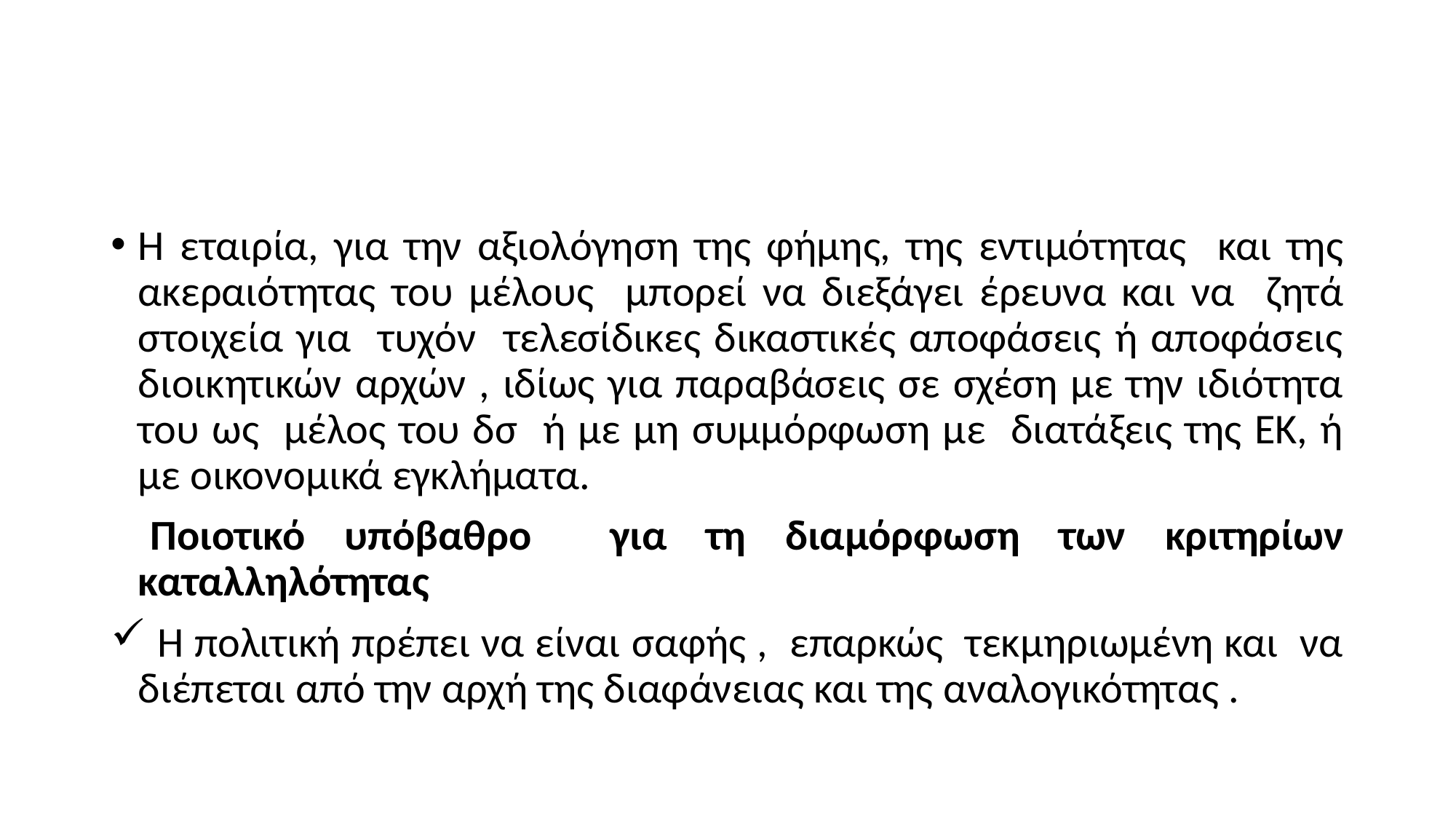

#
Η εταιρία, για την αξιολόγηση της φήμης, της εντιμότητας  και της ακεραιότητας του μέλους  μπορεί να διεξάγει έρευνα και να  ζητά στοιχεία για  τυχόν  τελεσίδικες δικαστικές αποφάσεις ή αποφάσεις διοικητικών αρχών , ιδίως για παραβάσεις σε σχέση με την ιδιότητα του ως  μέλος του δσ  ή με μη συμμόρφωση με  διατάξεις της ΕΚ, ή με οικονομικά εγκλήματα.
 Ποιοτικό υπόβαθρο  για τη διαμόρφωση των κριτηρίων καταλληλότητας
 Η πολιτική πρέπει να είναι σαφής ,  επαρκώς  τεκμηριωμένη και  να διέπεται από την αρχή της διαφάνειας και της αναλογικότητας .